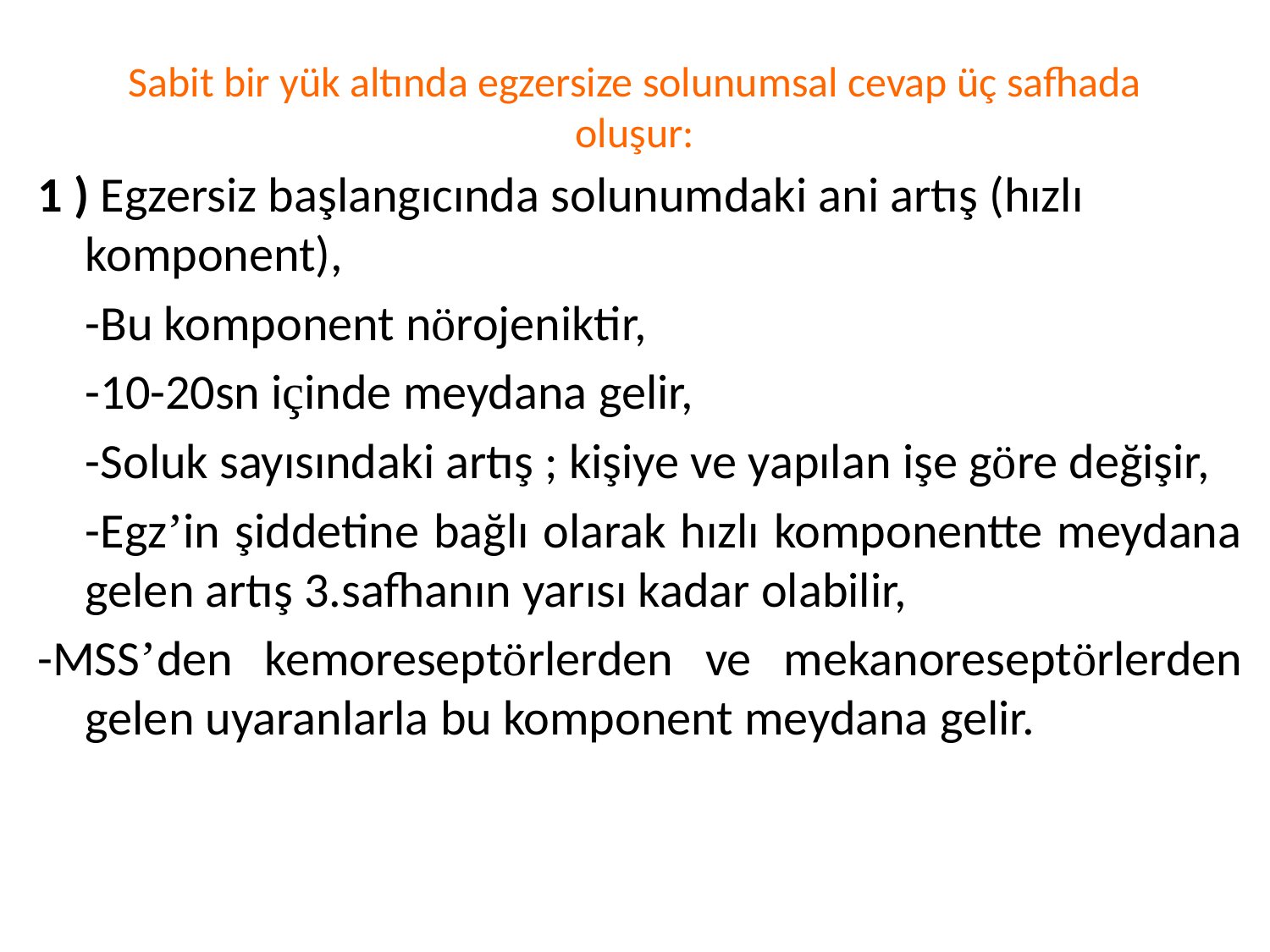

# Sabit bir yük altında egzersize solunumsal cevap üç safhada oluşur:
1 ) Egzersiz başlangıcında solunumdaki ani artış (hızlı komponent),
	-Bu komponent nörojeniktir,
	-10-20sn içinde meydana gelir,
	-Soluk sayısındaki artış ; kişiye ve yapılan işe göre değişir,
	-Egz’in şiddetine bağlı olarak hızlı komponentte meydana gelen artış 3.safhanın yarısı kadar olabilir,
-MSS’den kemoreseptörlerden ve mekanoreseptörlerden gelen uyaranlarla bu komponent meydana gelir.